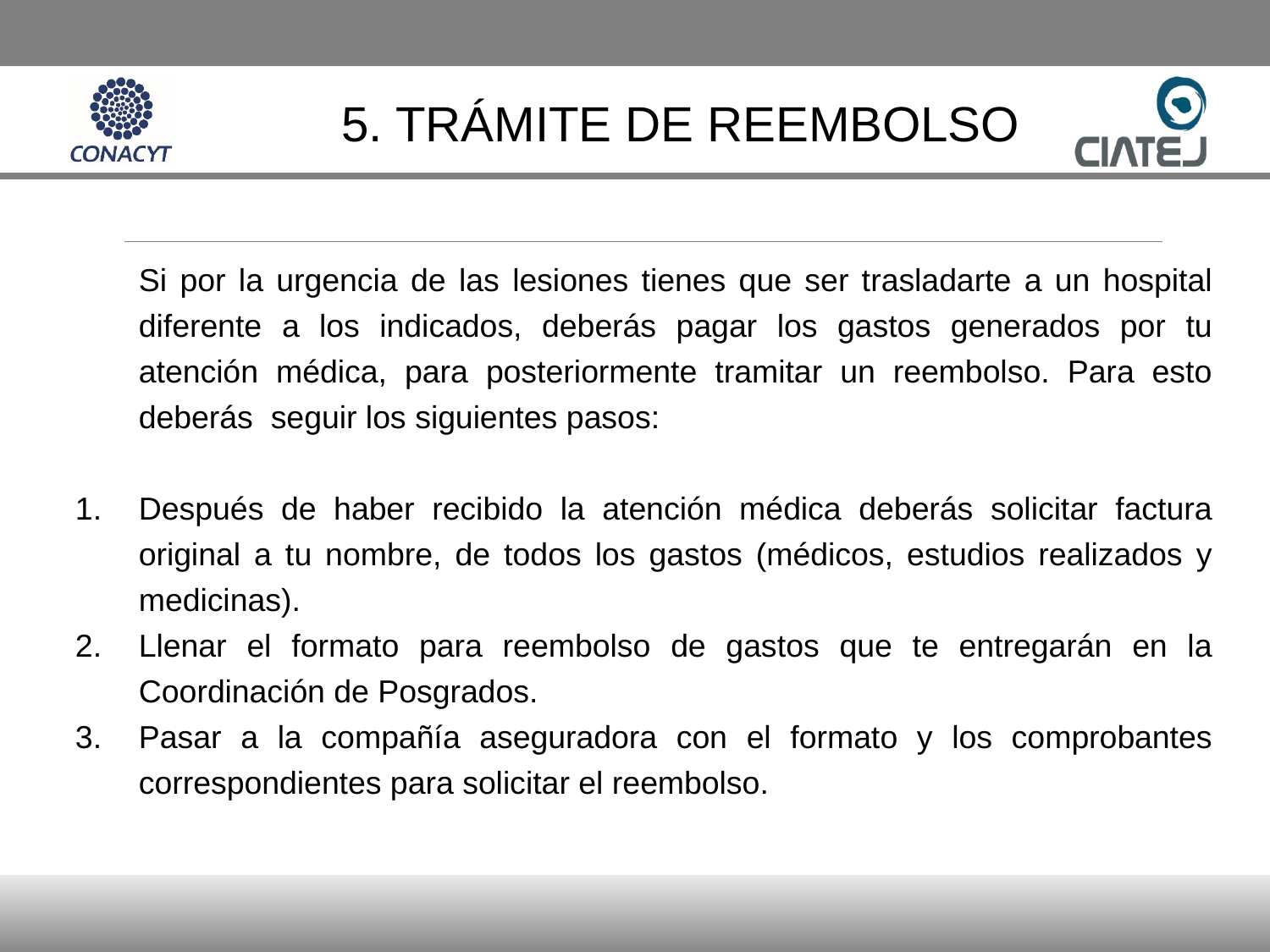

5. TRÁMITE DE REEMBOLSO
	Si por la urgencia de las lesiones tienes que ser trasladarte a un hospital diferente a los indicados, deberás pagar los gastos generados por tu atención médica, para posteriormente tramitar un reembolso. Para esto deberás  seguir los siguientes pasos:

Después de haber recibido la atención médica deberás solicitar factura original a tu nombre, de todos los gastos (médicos, estudios realizados y medicinas).
Llenar el formato para reembolso de gastos que te entregarán en la Coordinación de Posgrados.
Pasar a la compañía aseguradora con el formato y los comprobantes correspondientes para solicitar el reembolso.